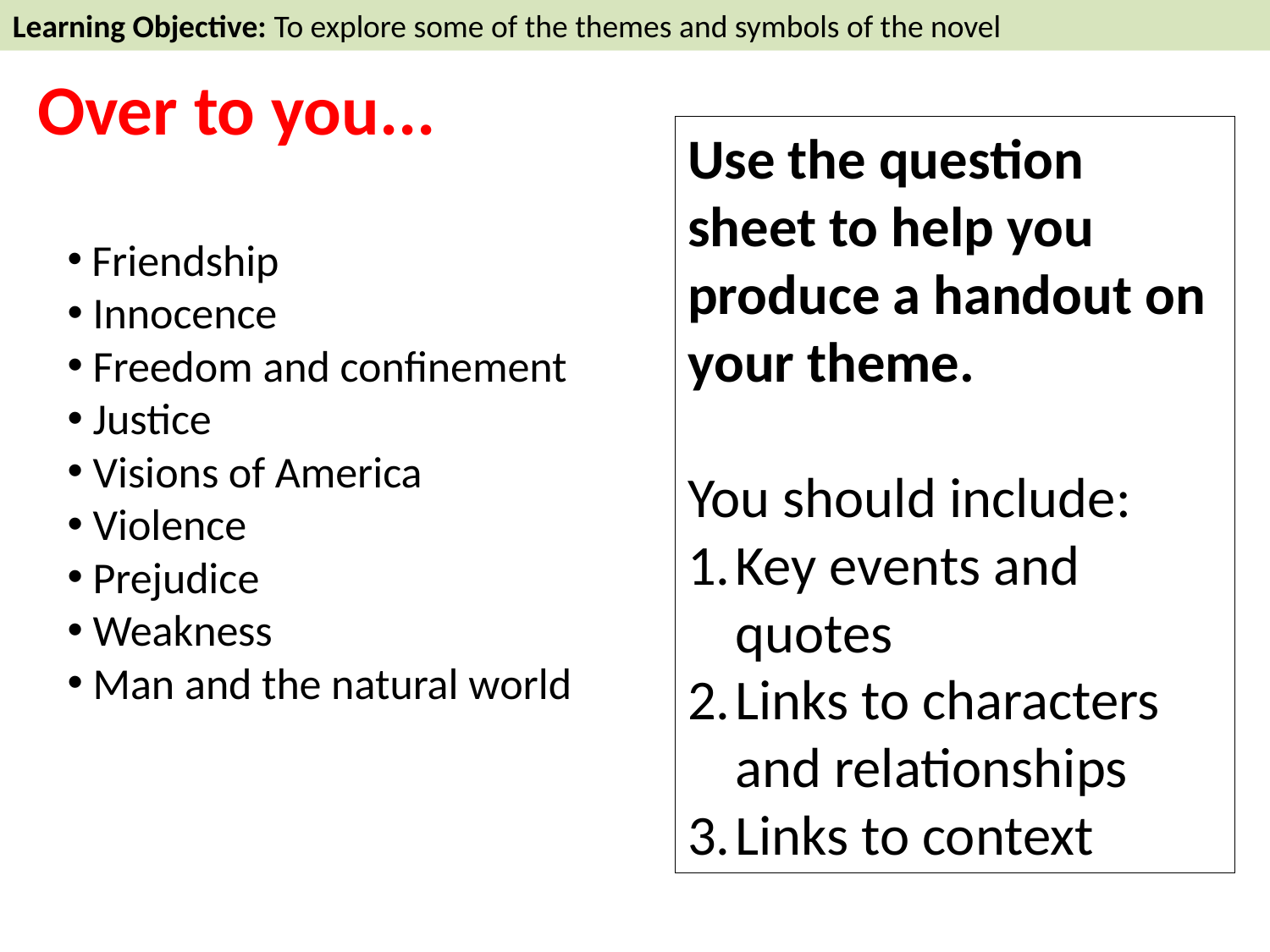

Learning Objective: To explore some of the themes and symbols of the novel
Over to you...
Use the question sheet to help you produce a handout on your theme.

You should include:
Key events and quotes
Links to characters and relationships
Links to context
 Friendship
 Innocence
 Freedom and confinement
 Justice
 Visions of America
 Violence
 Prejudice
 Weakness
 Man and the natural world